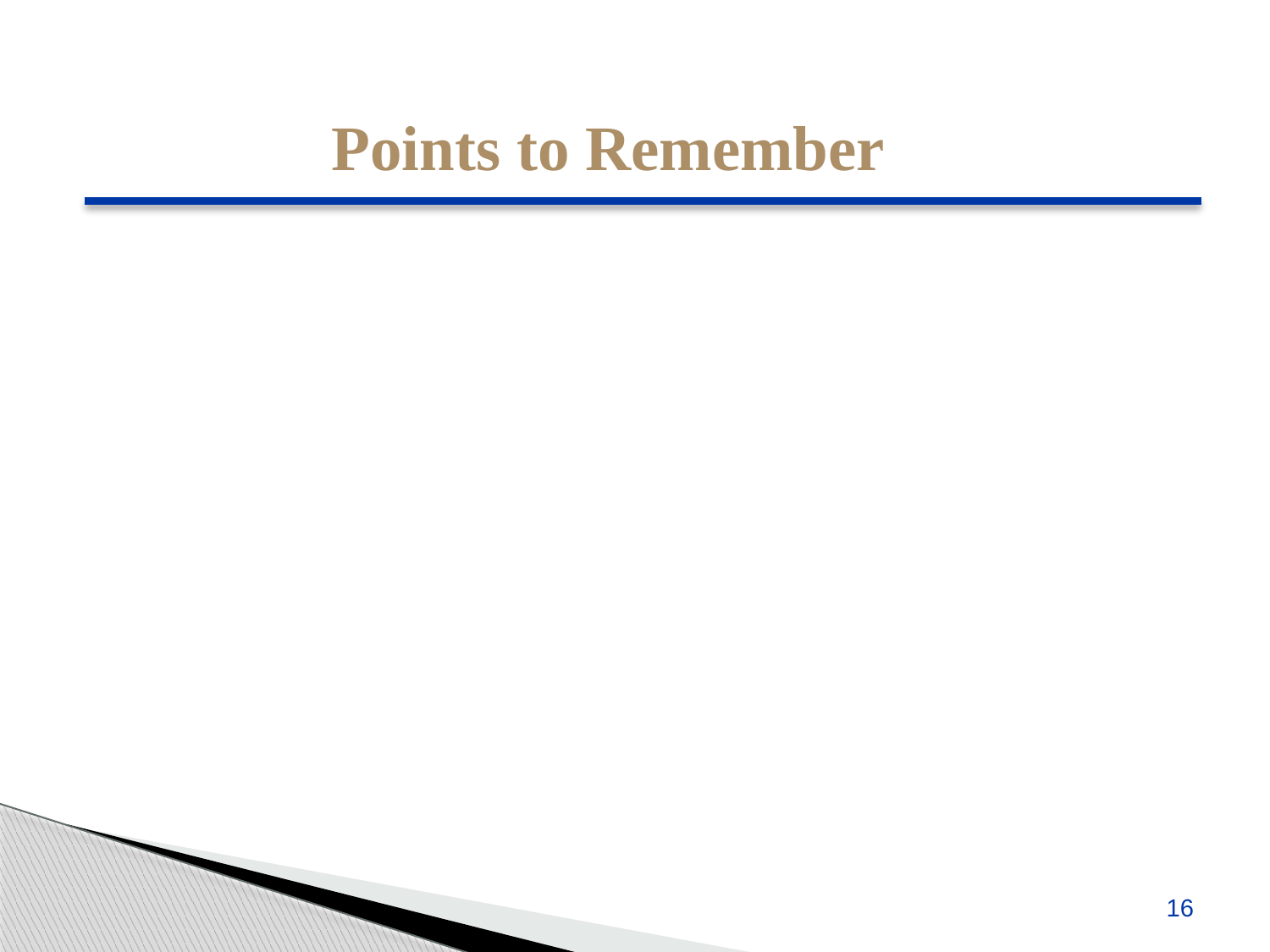

Points to Remember
A chemical reaction follows the law of conservation of mass. That is no atom is destroyed or created but only a new product is formed from reactants.

16